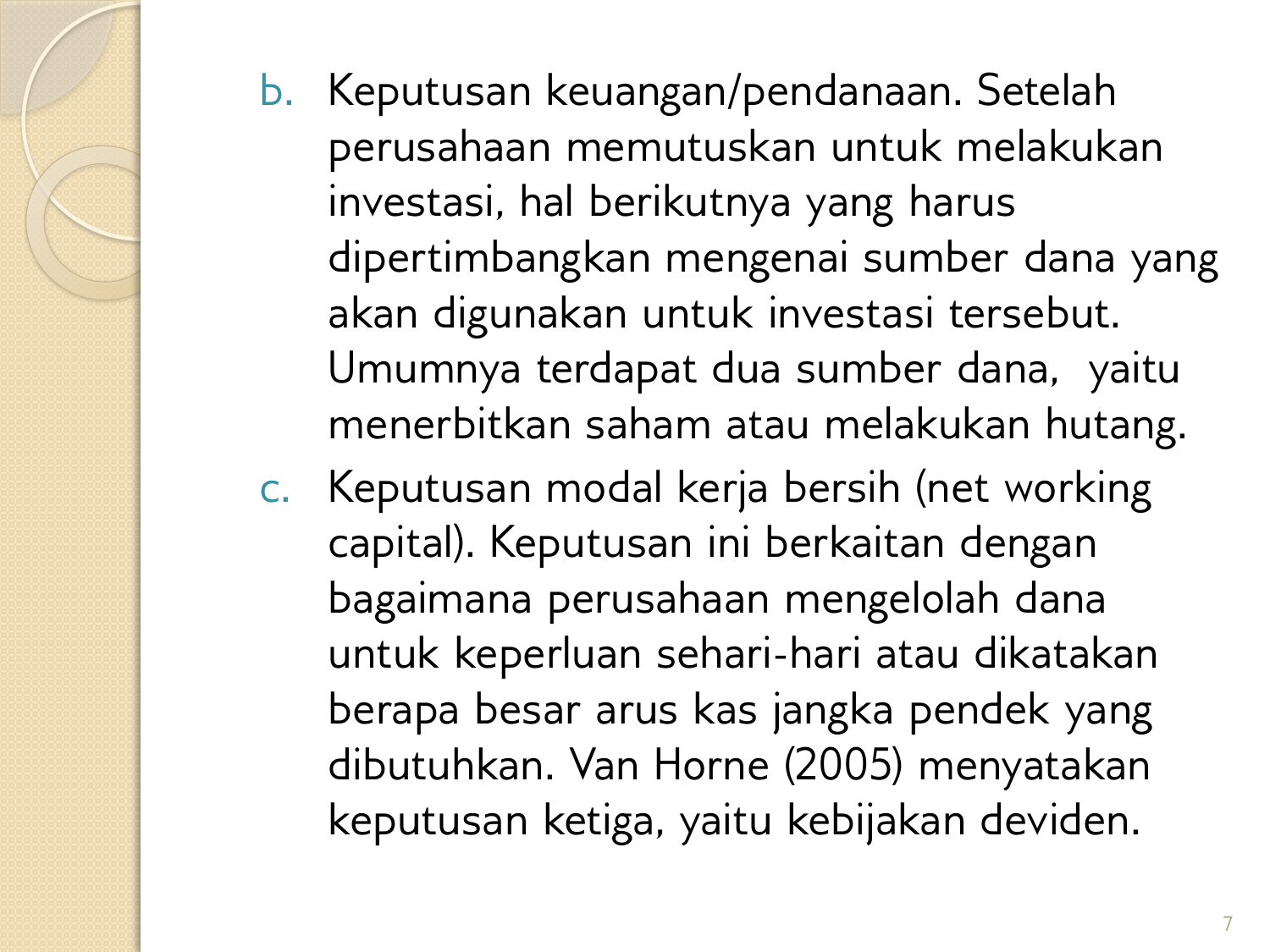

Keputusan keuangan/pendanaan. Setelah perusahaan memutuskan untuk melakukan investasi, hal berikutnya yang harus dipertimbangkan mengenai sumber dana yang akan digunakan untuk investasi tersebut. Umumnya terdapat dua sumber dana,  yaitu menerbitkan saham atau melakukan hutang.
Keputusan modal kerja bersih (net working capital). Keputusan ini berkaitan dengan bagaimana perusahaan mengelolah dana untuk keperluan sehari-hari atau dikatakan berapa besar arus kas jangka pendek yang dibutuhkan. Van Horne (2005) menyatakan keputusan ketiga, yaitu kebijakan deviden.

7